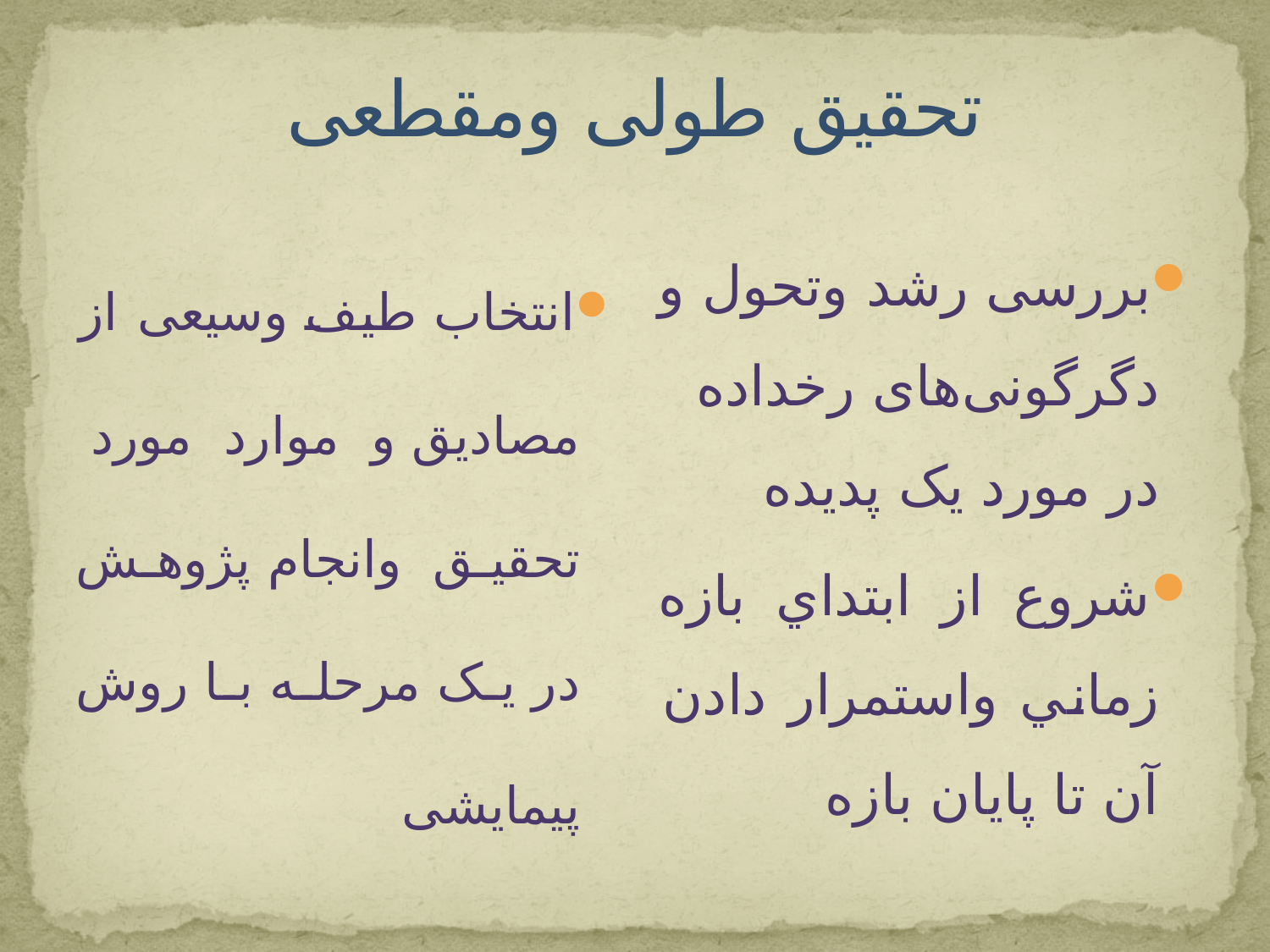

# تحقیق طولی ومقطعی
انتخاب طیف وسیعی از مصاديق و موارد مورد تحقيق وانجام پژوهش در یک مرحله با روش پیمایشی

بررسی رشد وتحول و دگرگونی‌های رخداده در مورد یک‌ پدیده
شروع از ابتداي بازه زماني واستمرار دادن آن تا پايان بازه